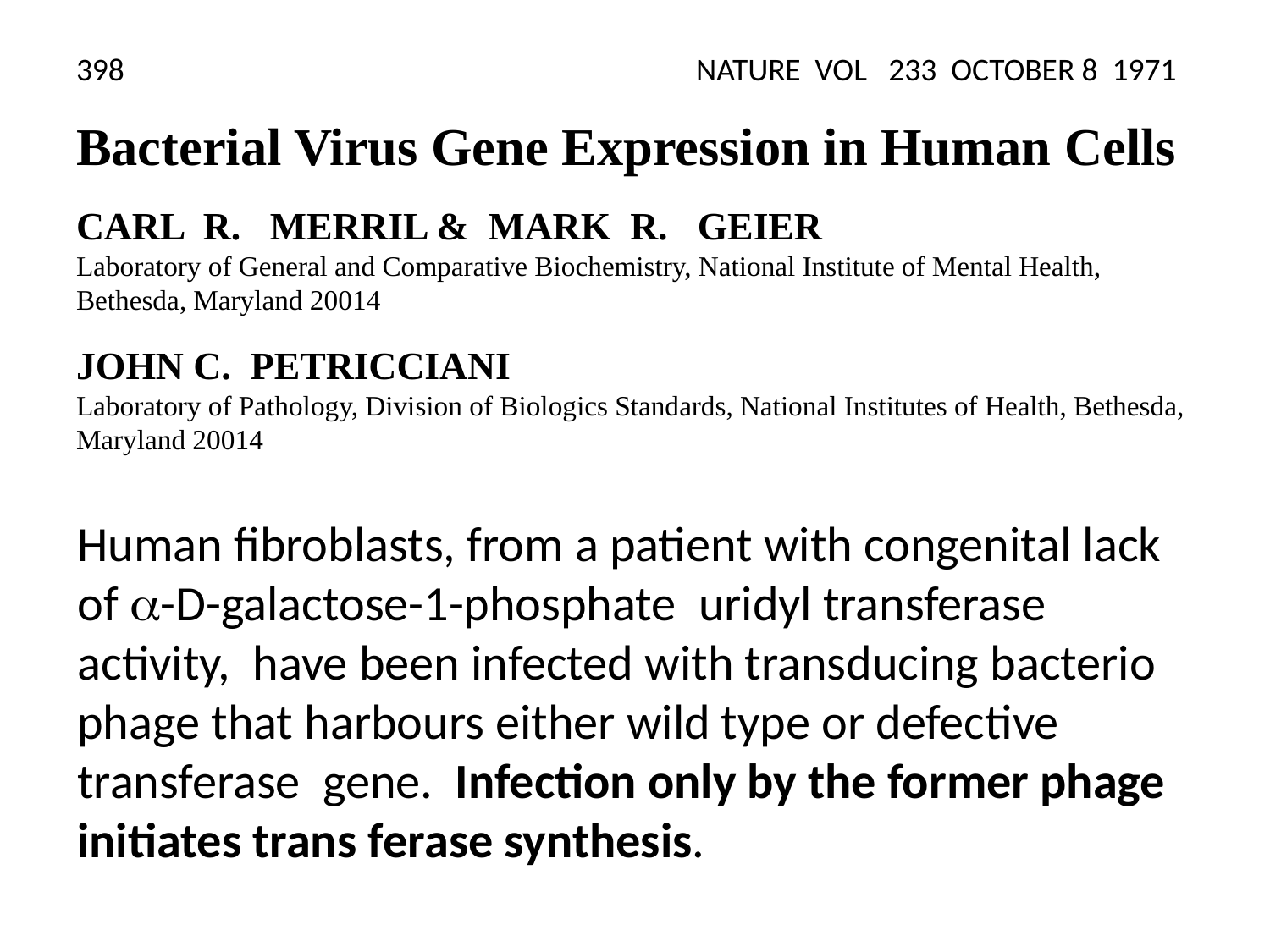

# 398                                                                                                                   NATURE  VOL   233  OCTOBER 8  1971   Bacterial Virus Gene Expression in Human Cells   CARL  R.   MERRIL &  MARK  R.   GEIER Laboratory of General and Comparative Biochemistry, National Institute of Mental Health, Bethesda, Maryland 20014   JOHN C.  PETRICCIANI Laboratory of Pathology, Division of Biologics Standards, National Institutes of Health, Bethesda, Maryland 20014
Human fibroblasts, from a patient with congenital lack of α-D-galactose-1-phos­phate  uridyl transferase  activity,  have been infected with transducing bacterio­phage that harbours either wild type or defective   transferase  gene.  Infection only by the former phage initiates trans­ ferase synthesis.